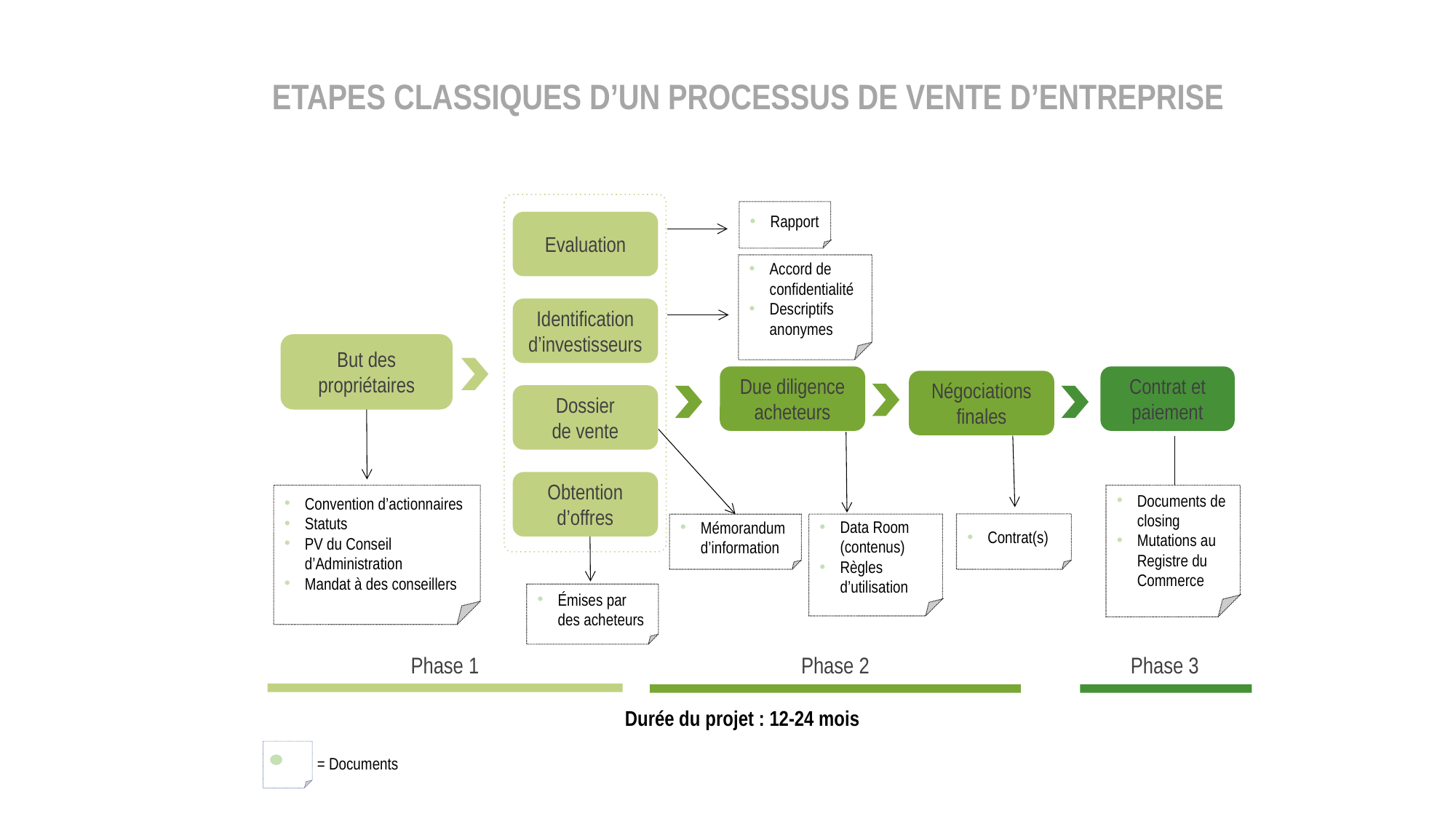

# Etapes classiques d’un Processus de vente d’entreprise

Rapport
Evaluation
Identification
d’investisseurs
Dossier
de vente
Obtention
d’offres
Accord de confidentialité
Descriptifs anonymes
But des propriétaires

Due diligence acheteurs
Contrat et paiement
Négociations finales

Convention d’actionnaires
Statuts
PV du Conseil d’Administration
Mandat à des conseillers
Documents de closing
Mutations au Registre du Commerce
Contrat(s)
Data Room (contenus)
Règles d’utilisation
Mémorandum d’information
Émises par des acheteurs
Phase 1
Phase 2
Phase 3

Durée du projet : 12-24 mois

= Documents